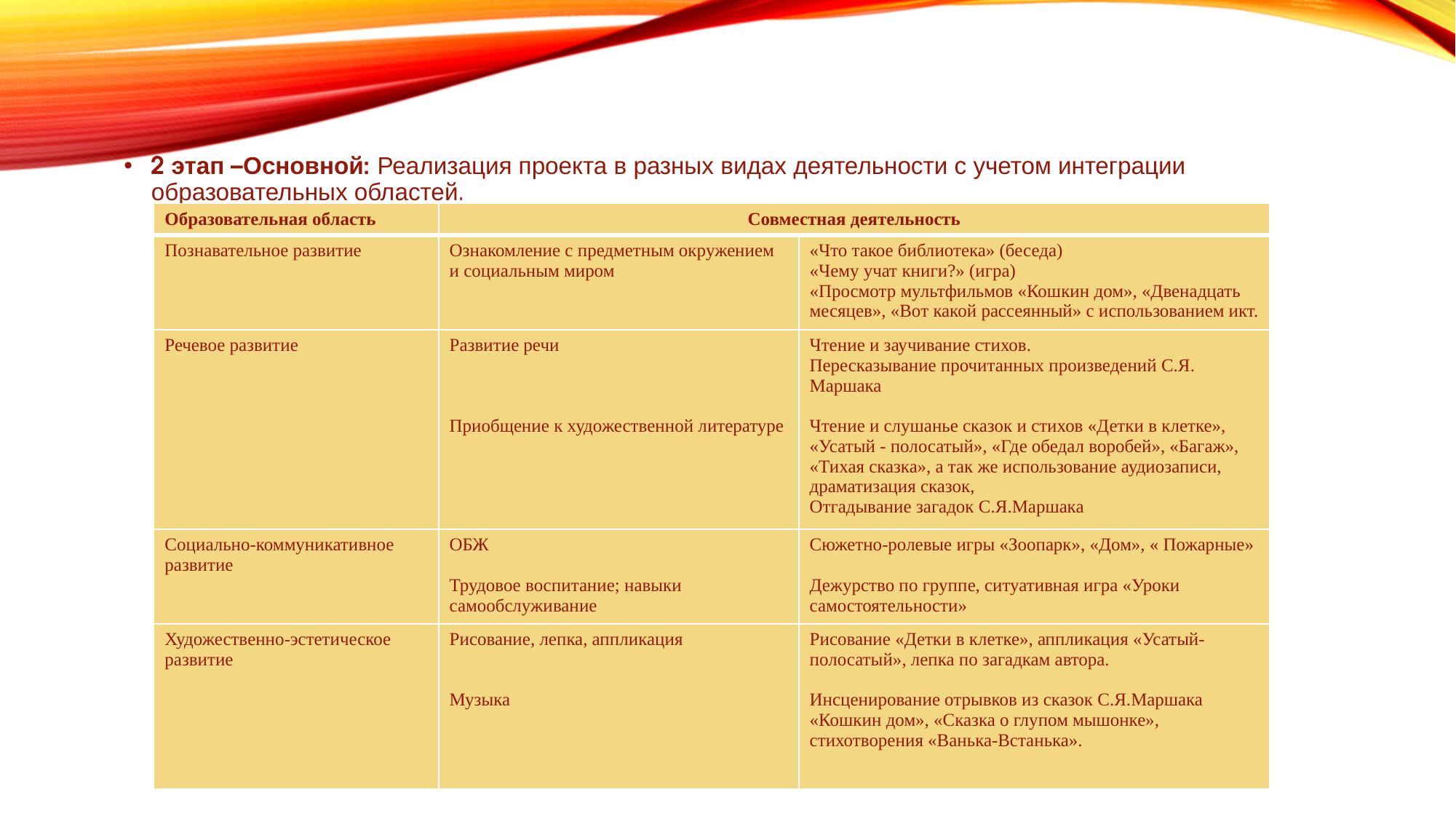

2 этап –Основной: Реализация проекта в разных видах деятельности с учетом интеграции образовательных областей.

| Образовательная область | Совместная деятельность |  |
| --- | --- | --- |
| Познавательное развитие | Ознакомление с предметным окружением и социальным миром | «Что такое библиотека» (беседа) «Чему учат книги?» (игра) «Просмотр мультфильмов «Кошкин дом», «Двенадцать месяцев», «Вот какой рассеянный» с использованием икт. |
| Речевое развитие | Развитие речи Приобщение к художественной литературе | Чтение и заучивание стихов. Пересказывание прочитанных произведений С.Я. Маршака Чтение и слушанье сказок и стихов «Детки в клетке», «Усатый - полосатый», «Где обедал воробей», «Багаж», «Тихая сказка», а так же использование аудиозаписи, драматизация сказок, Отгадывание загадок С.Я.Маршака |
| Социально-коммуникативное развитие | ОБЖ Трудовое воспитание; навыки самообслуживание | Сюжетно-ролевые игры «Зоопарк», «Дом», « Пожарные» Дежурство по группе, ситуативная игра «Уроки самостоятельности» |
| Художественно-эстетическое развитие | Рисование, лепка, аппликация Музыка | Рисование «Детки в клетке», аппликация «Усатый-полосатый», лепка по загадкам автора. Инсценирование отрывков из сказок С.Я.Маршака «Кошкин дом», «Сказка о глупом мышонке», стихотворения «Ванька-Встанька». |